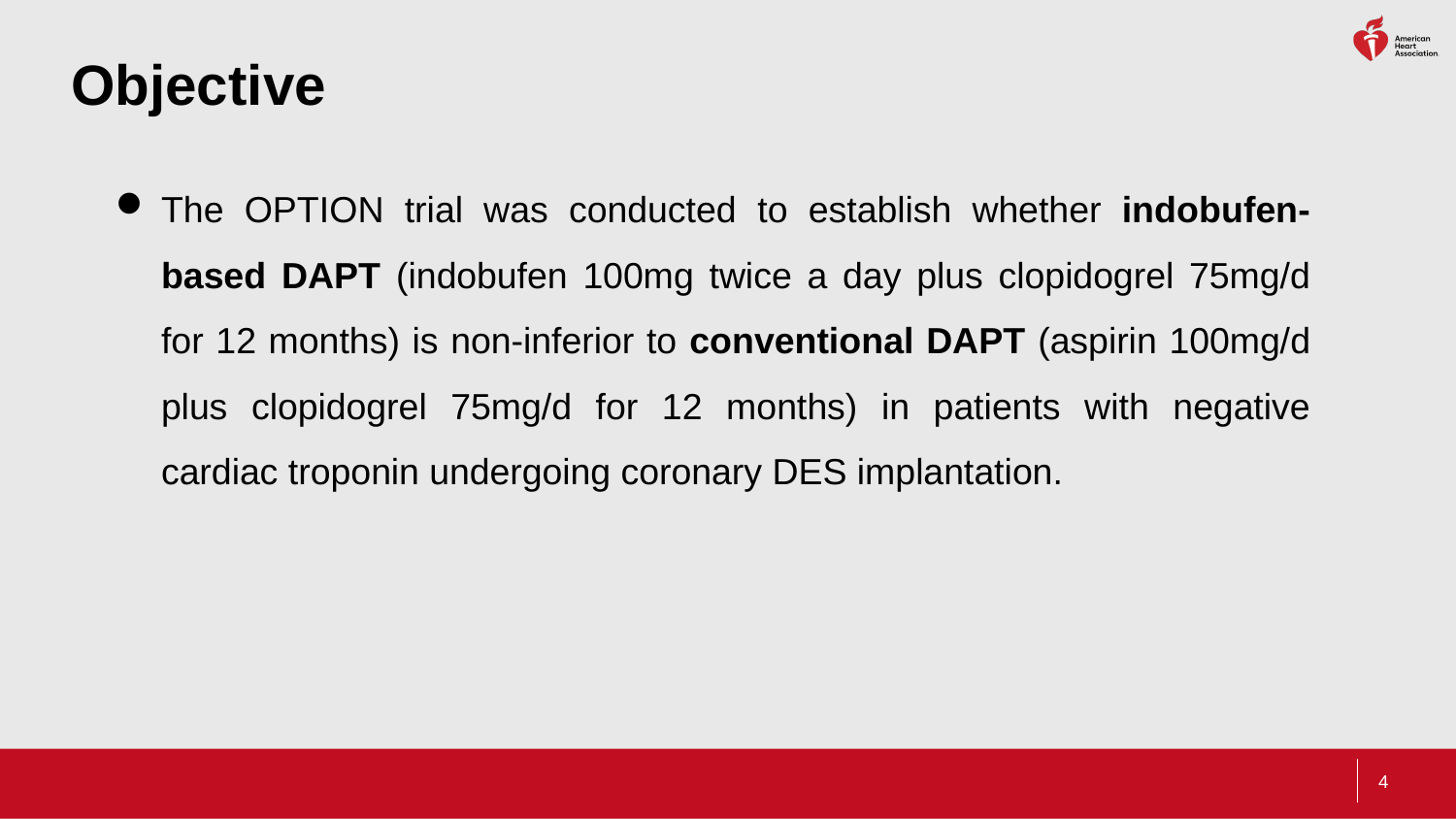

Objective
The OPTION trial was conducted to establish whether indobufen-based DAPT (indobufen 100mg twice a day plus clopidogrel 75mg/d for 12 months) is non-inferior to conventional DAPT (aspirin 100mg/d plus clopidogrel 75mg/d for 12 months) in patients with negative cardiac troponin undergoing coronary DES implantation.

4